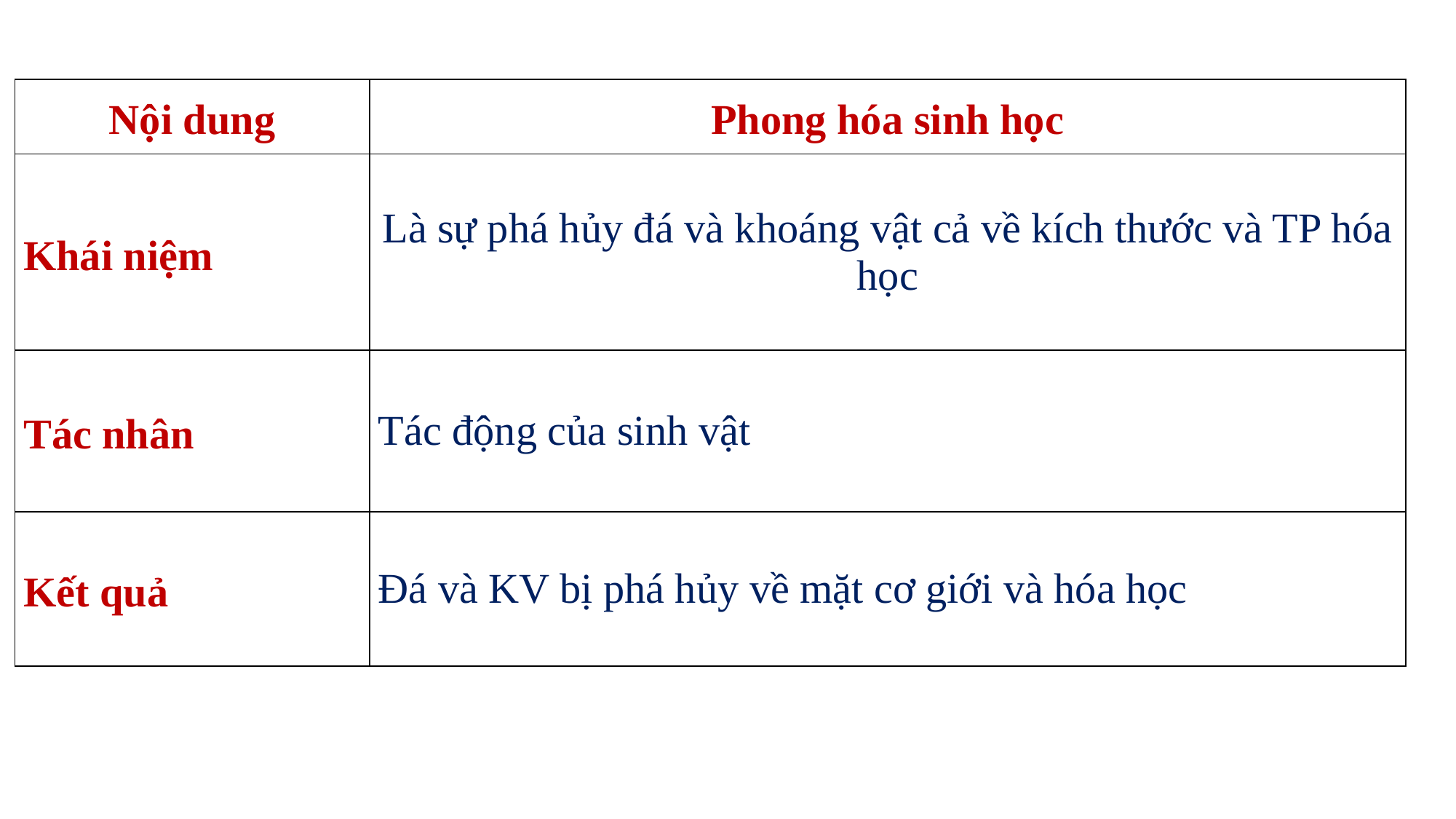

| Nội dung | Phong hóa sinh học |
| --- | --- |
| Khái niệm | Là sự phá hủy đá và khoáng vật cả về kích thước và TP hóa học |
| Tác nhân | Tác động của sinh vật |
| Kết quả | Đá và KV bị phá hủy về mặt cơ giới và hóa học |